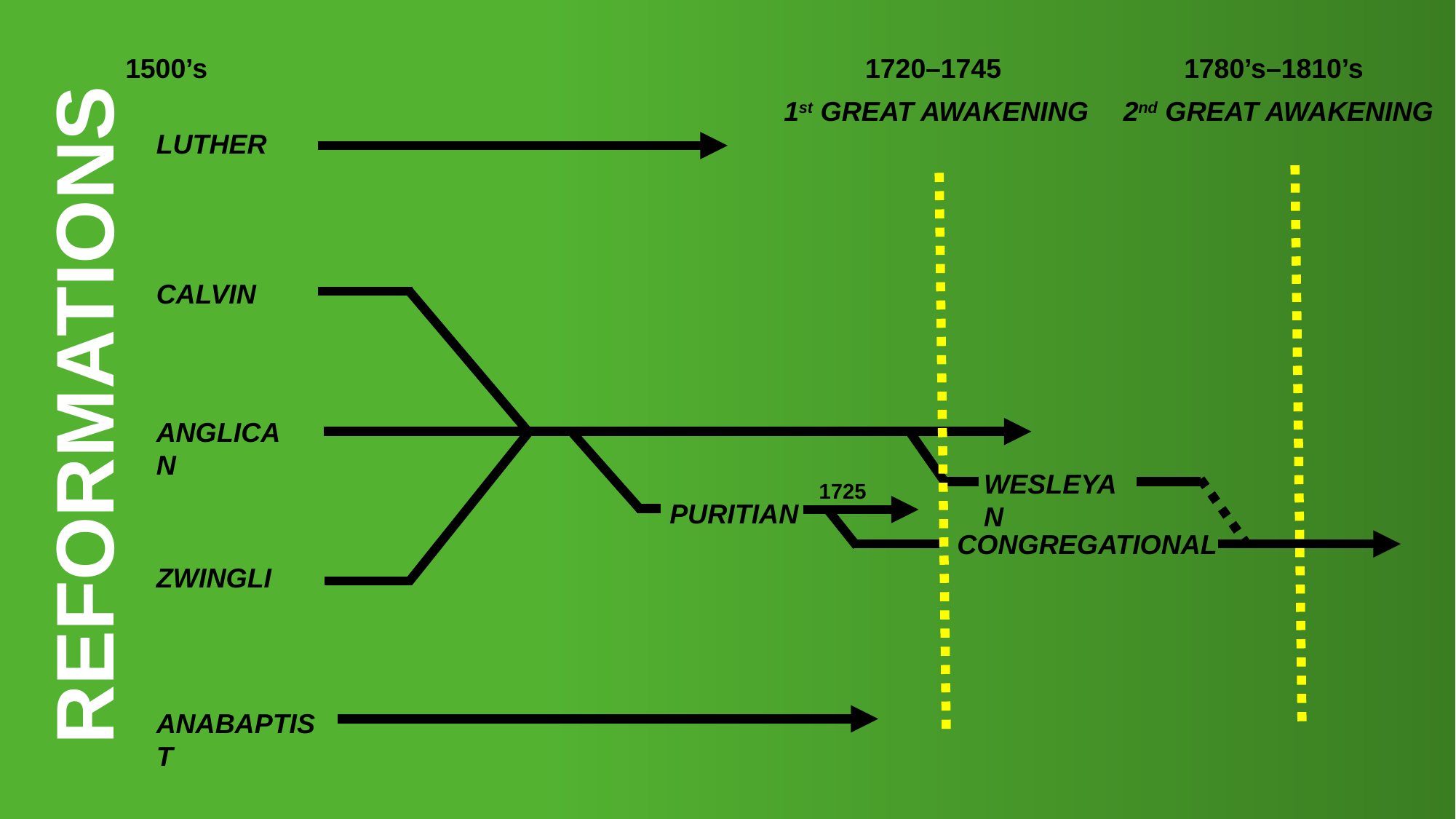

1500’s
1780’s–1810’s
1720–1745
1st GREAT AWAKENING
2nd GREAT AWAKENING
LUTHER
CALVIN
REFORMATIONS
ANGLICAN
WESLEYAN
1725
PURITIAN
CONGREGATIONAL
ZWINGLI
ANABAPTIST